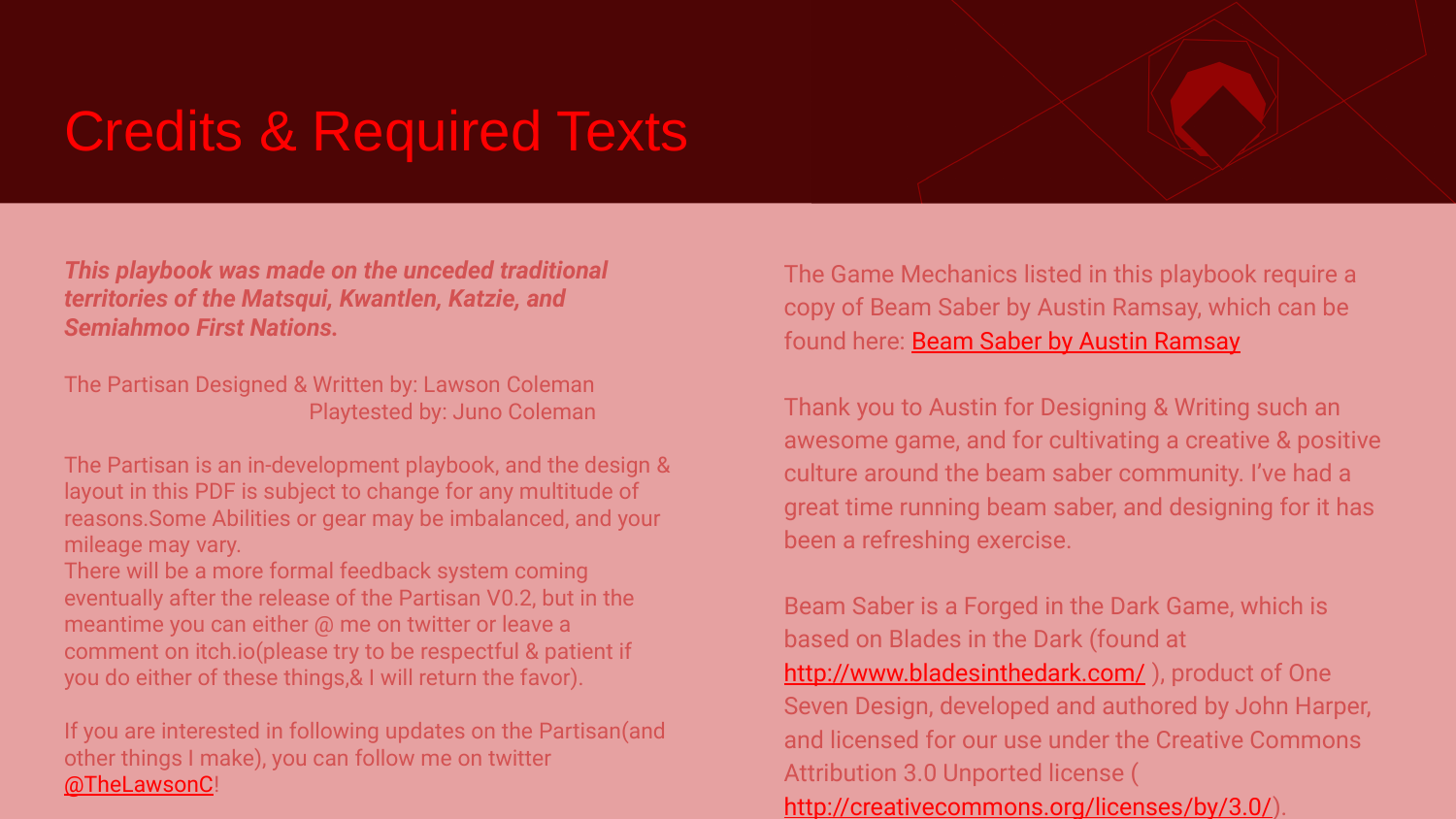

# Credits & Required Texts
This playbook was made on the unceded traditional territories of the Matsqui, Kwantlen, Katzie, and Semiahmoo First Nations.

The Partisan Designed & Written by: Lawson Coleman                                                          Playtested by: Juno Coleman

The Partisan is an in-development playbook, and the design & layout in this PDF is subject to change for any multitude of reasons.Some Abilities or gear may be imbalanced, and your mileage may vary.
There will be a more formal feedback system coming eventually after the release of the Partisan V0.2, but in the meantime you can either @ me on twitter or leave a comment on itch.io(please try to be respectful & patient if you do either of these things,& I will return the favor).

If you are interested in following updates on the Partisan(and other things I make), you can follow me on twitter @TheLawsonC!
The Game Mechanics listed in this playbook require a copy of Beam Saber by Austin Ramsay, which can be found here: Beam Saber by Austin Ramsay
Thank you to Austin for Designing & Writing such an awesome game, and for cultivating a creative & positive culture around the beam saber community. I’ve had a great time running beam saber, and designing for it has been a refreshing exercise.
Beam Saber is a Forged in the Dark Game, which is based on Blades in the Dark (found at http://www.bladesinthedark.com/ ), product of One Seven Design, developed and authored by John Harper, and licensed for our use under the Creative Commons Attribution 3.0 Unported license (http://creativecommons.org/licenses/by/3.0/).